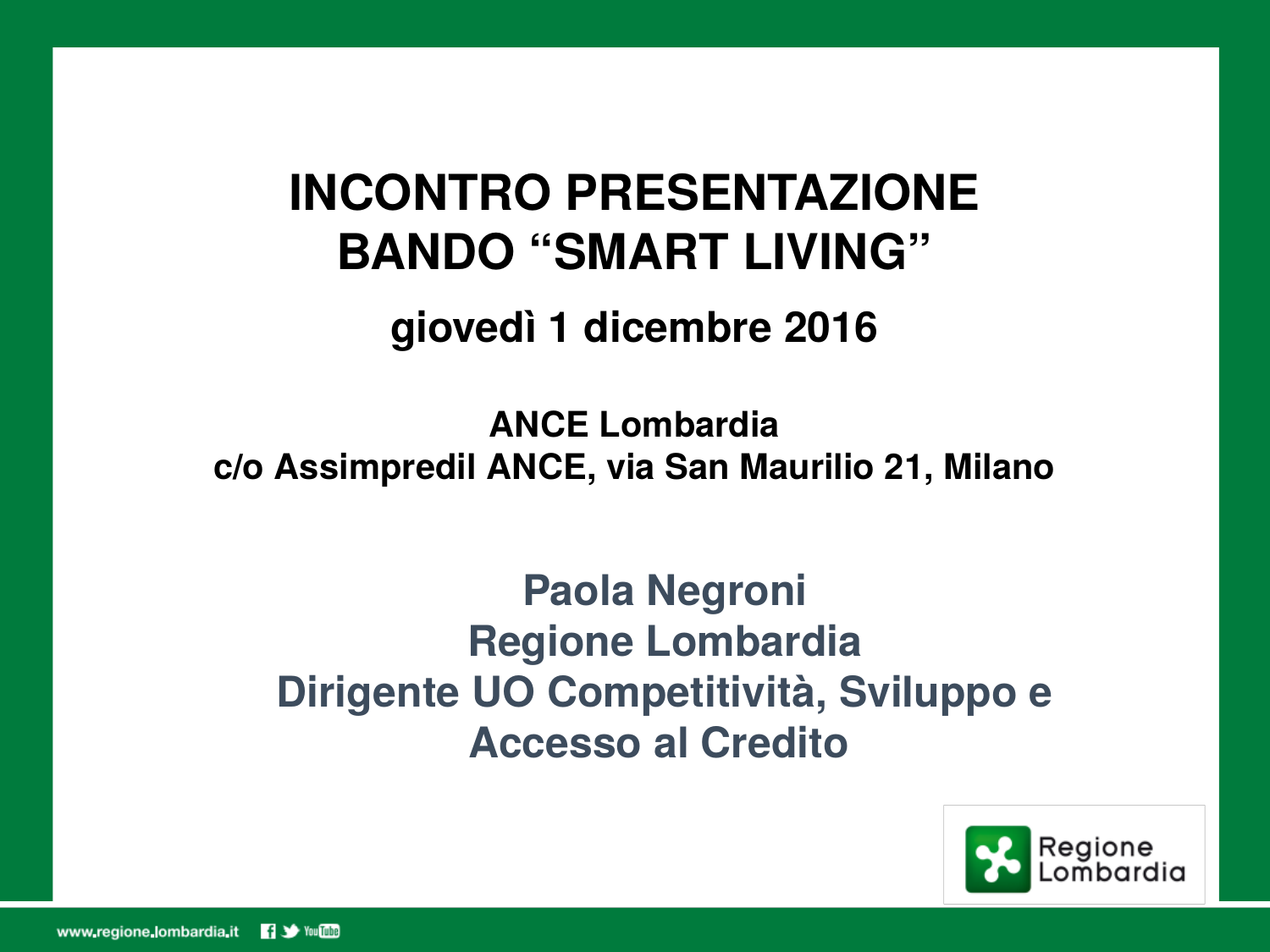

INCONTRO PRESENTAZIONE
BANDO “SMART LIVING”

giovedì 1 dicembre 2016

ANCE Lombardia
c/o Assimpredil ANCE, via San Maurilio 21, Milano

Paola Negroni
Regione Lombardia
Dirigente UO Competitività, Sviluppo e Accesso al Credito